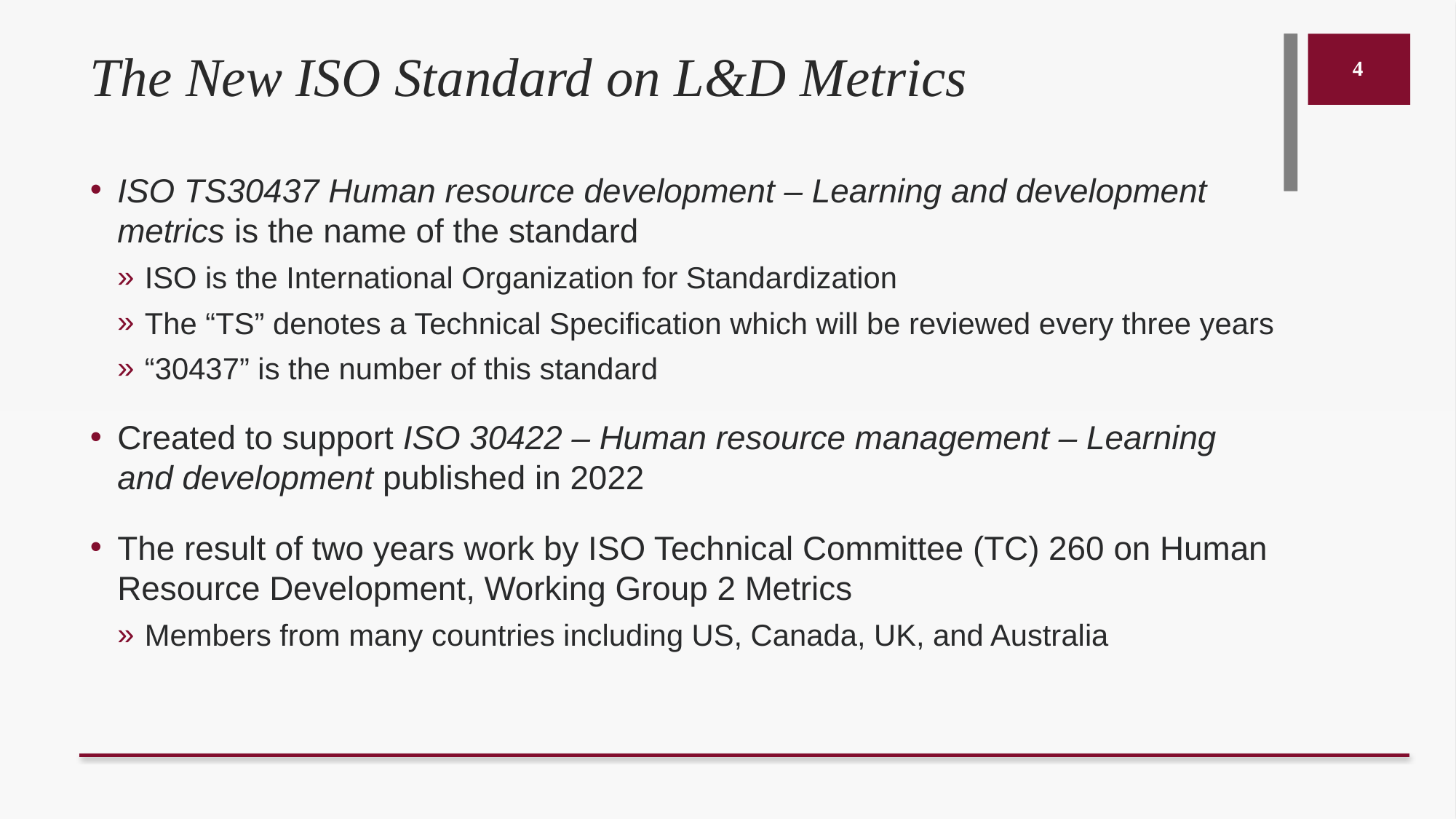

# The New ISO Standard on L&D Metrics
4
ISO TS30437 Human resource development – Learning and development metrics is the name of the standard
ISO is the International Organization for Standardization
The “TS” denotes a Technical Specification which will be reviewed every three years
“30437” is the number of this standard
Created to support ISO 30422 – Human resource management – Learning and development published in 2022
The result of two years work by ISO Technical Committee (TC) 260 on Human Resource Development, Working Group 2 Metrics
Members from many countries including US, Canada, UK, and Australia